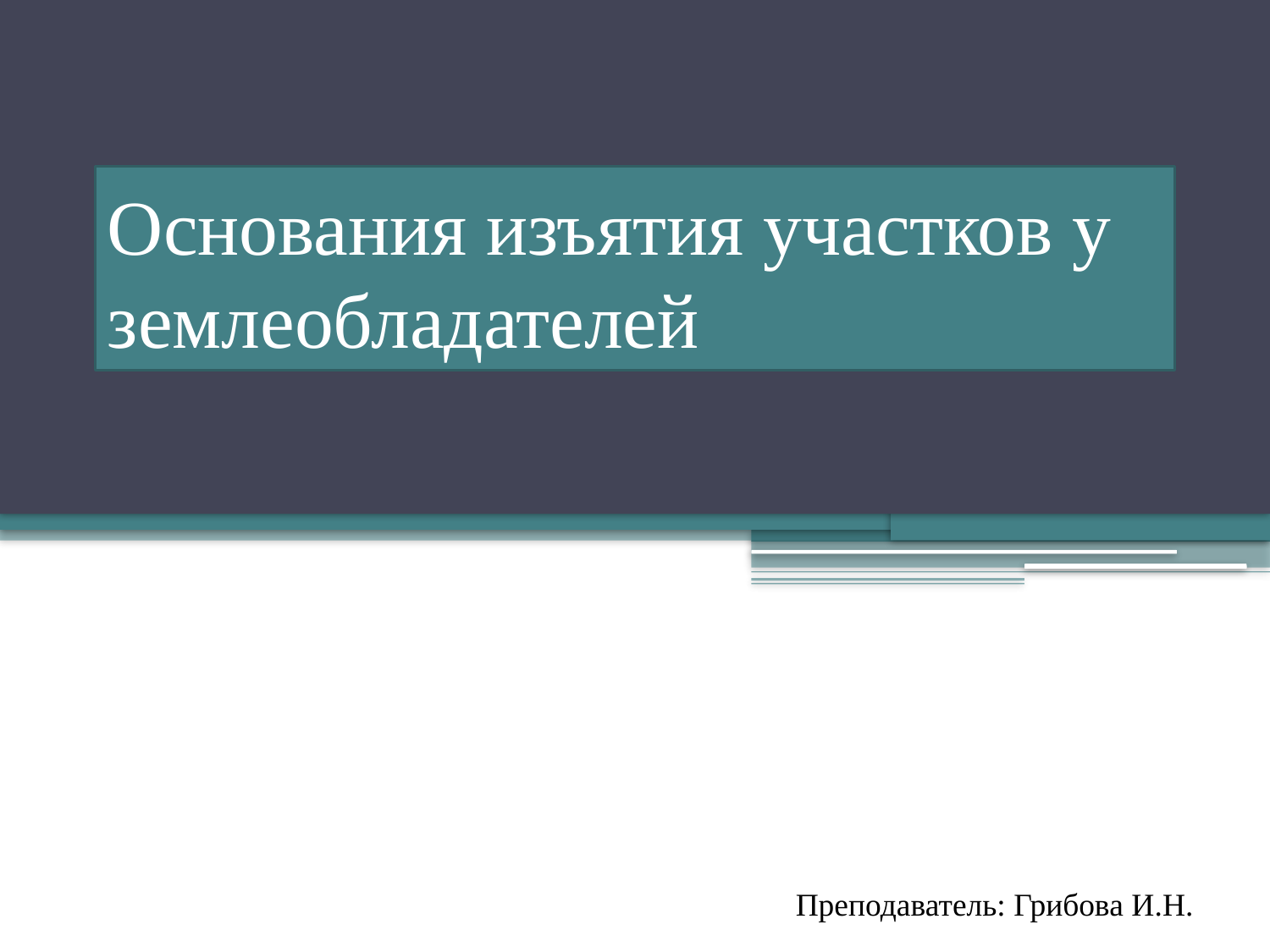

# Основания изъятия участков у землеобладателей
Преподаватель: Грибова И.Н.